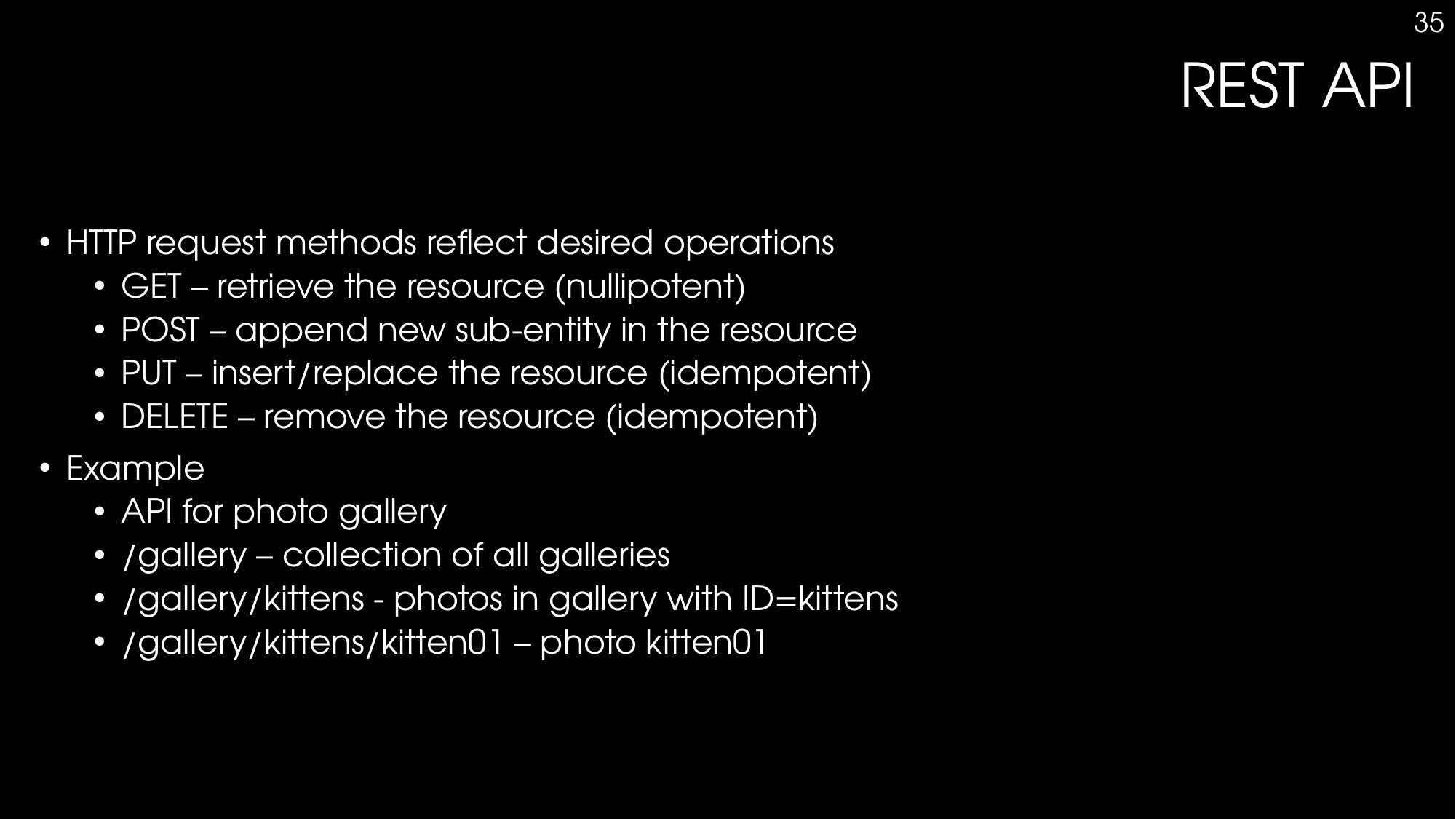

35
# REST API
HTTP request methods reflect desired operations
GET – retrieve the resource (nullipotent)
POST – append new sub-entity in the resource
PUT – insert/replace the resource (idempotent)
DELETE – remove the resource (idempotent)
Example
API for photo gallery
/gallery – collection of all galleries
/gallery/kittens - photos in gallery with ID=kittens
/gallery/kittens/kitten01 – photo kitten01